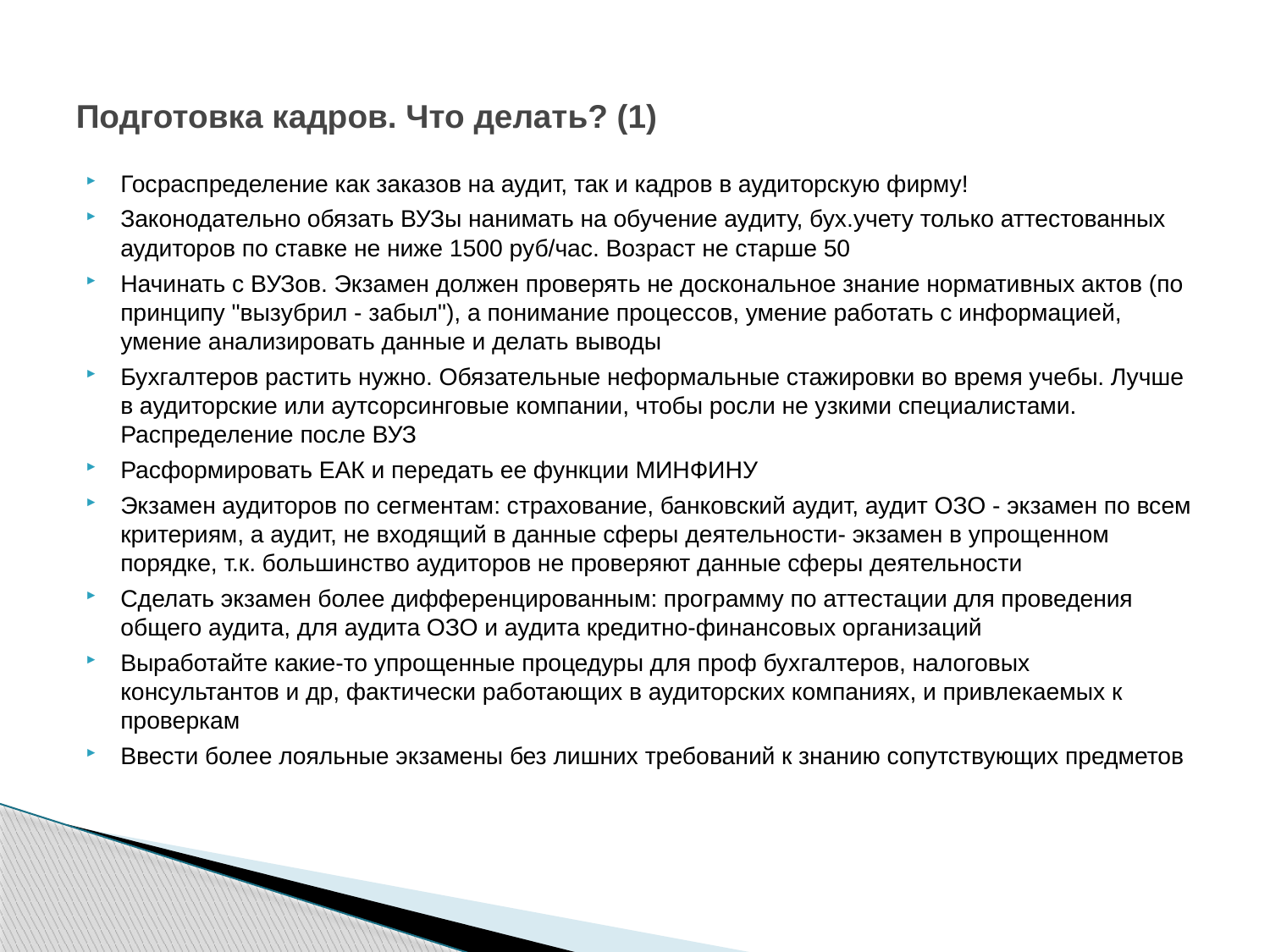

# Подготовка кадров. Что делать? (1)
Госраспределение как заказов на аудит, так и кадров в аудиторскую фирму!
Законодательно обязать ВУЗы нанимать на обучение аудиту, бух.учету только аттестованных аудиторов по ставке не ниже 1500 руб/час. Возраст не старше 50
Начинать с ВУЗов. Экзамен должен проверять не доскональное знание нормативных актов (по принципу "вызубрил - забыл"), а понимание процессов, умение работать с информацией, умение анализировать данные и делать выводы
Бухгалтеров растить нужно. Обязательные неформальные стажировки во время учебы. Лучше в аудиторские или аутсорсинговые компании, чтобы росли не узкими специалистами.  Распределение после ВУЗ
Расформировать ЕАК и передать ее функции МИНФИНУ
Экзамен аудиторов по сегментам: страхование, банковский аудит, аудит ОЗО - экзамен по всем критериям, а аудит, не входящий в данные сферы деятельности- экзамен в упрощенном порядке, т.к. большинство аудиторов не проверяют данные сферы деятельности
Сделать экзамен более дифференцированным: программу по аттестации для проведения общего аудита, для аудита ОЗО и аудита кредитно-финансовых организаций
Выработайте какие-то упрощенные процедуры для проф бухгалтеров, налоговых консультантов и др, фактически работающих в аудиторских компаниях, и привлекаемых к проверкам
Ввести более лояльные экзамены без лишних требований к знанию сопутствующих предметов